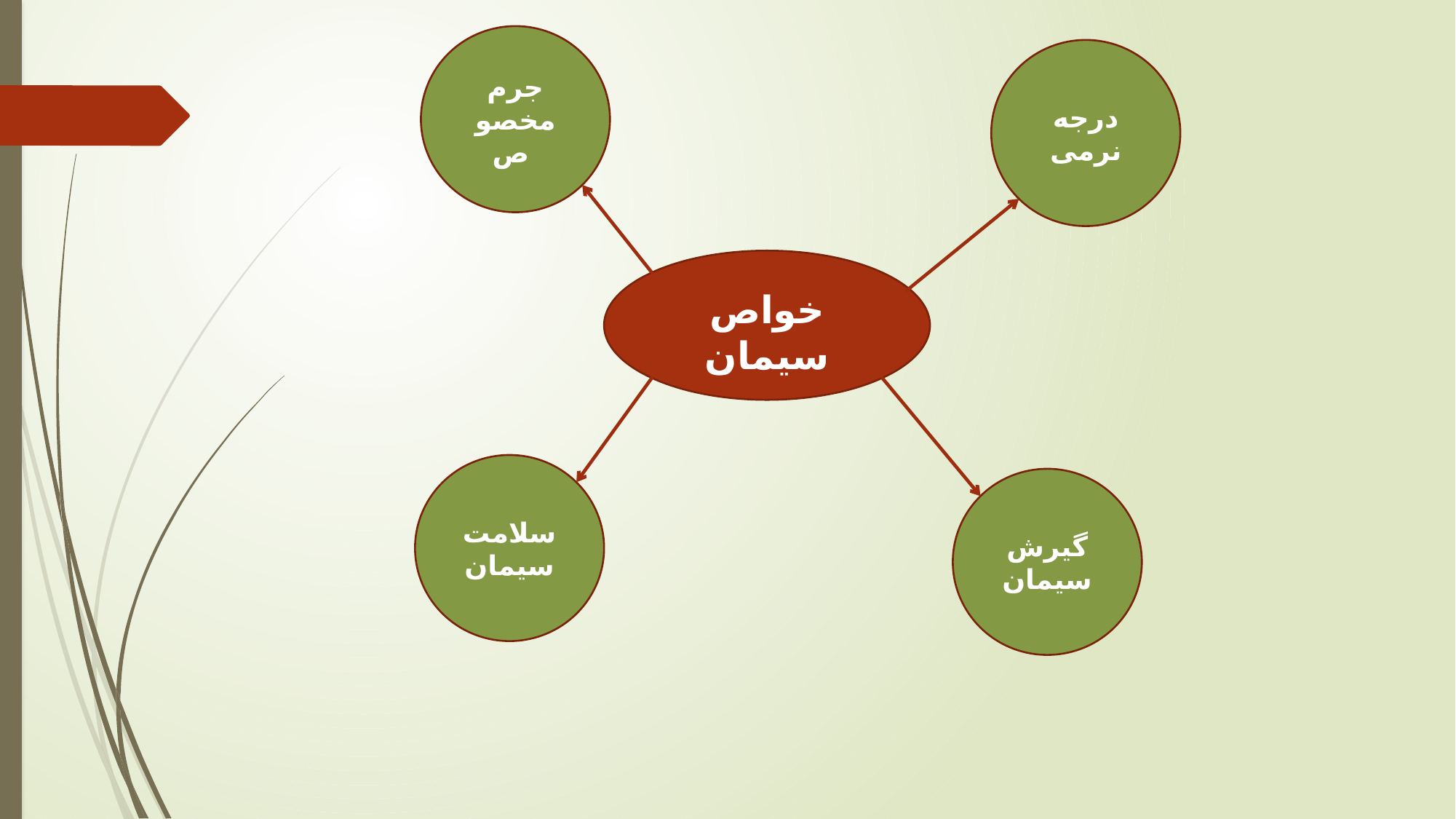

جرم مخصوص
درجه نرمی

خواص سیمان

سلامت سیمان
گیرش سیمان